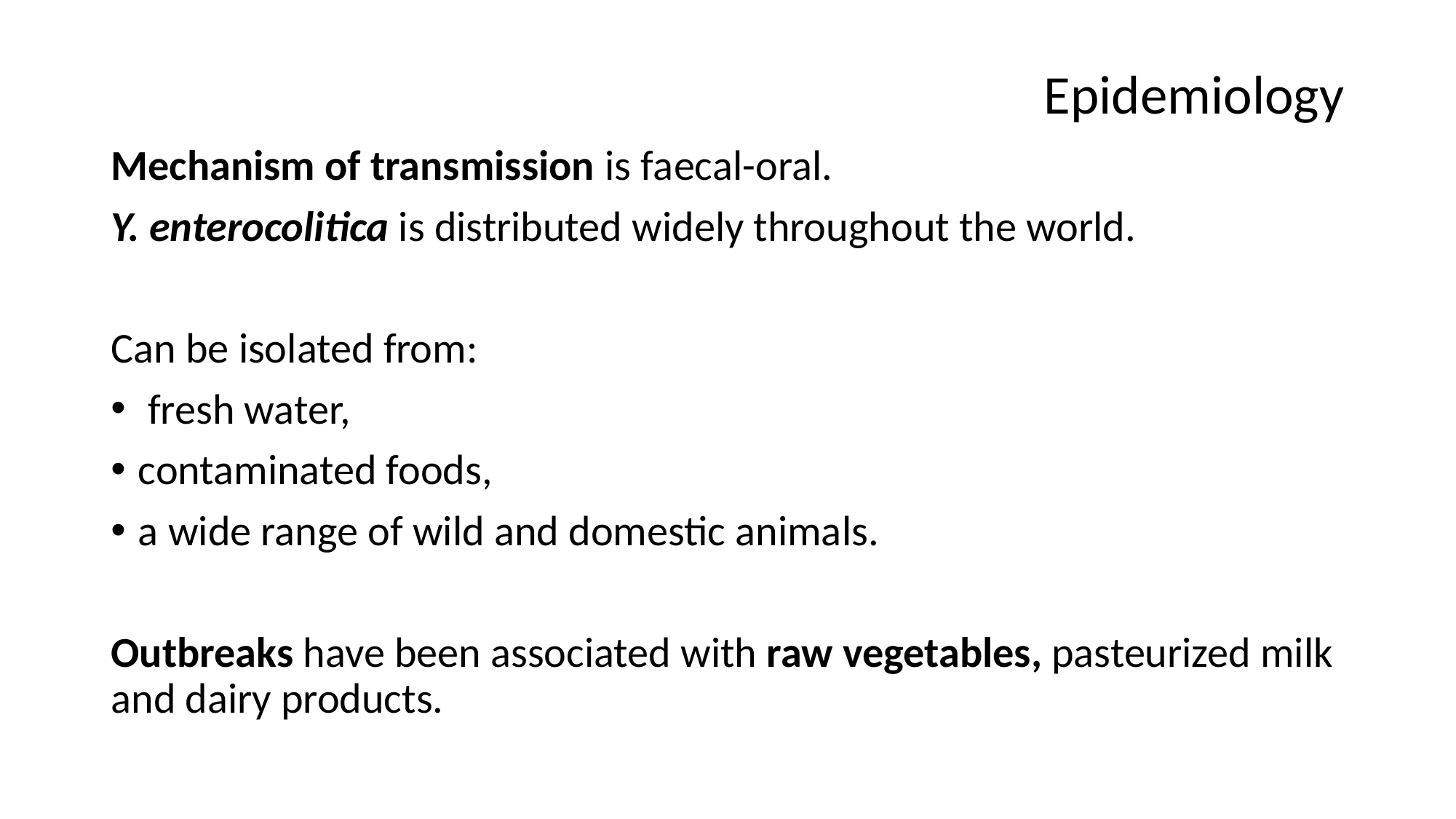

# Epidemiology
Mechanism of transmission is fаecal-oral.
Y. enterocolitica is distributed widely throughout the world.

Сan be isolated from:
 fresh water,
contaminated foods,
a wide range of wild and domestic animals.

Outbreaks have been associated with raw vegetables, рasteurized milk and dairy products.